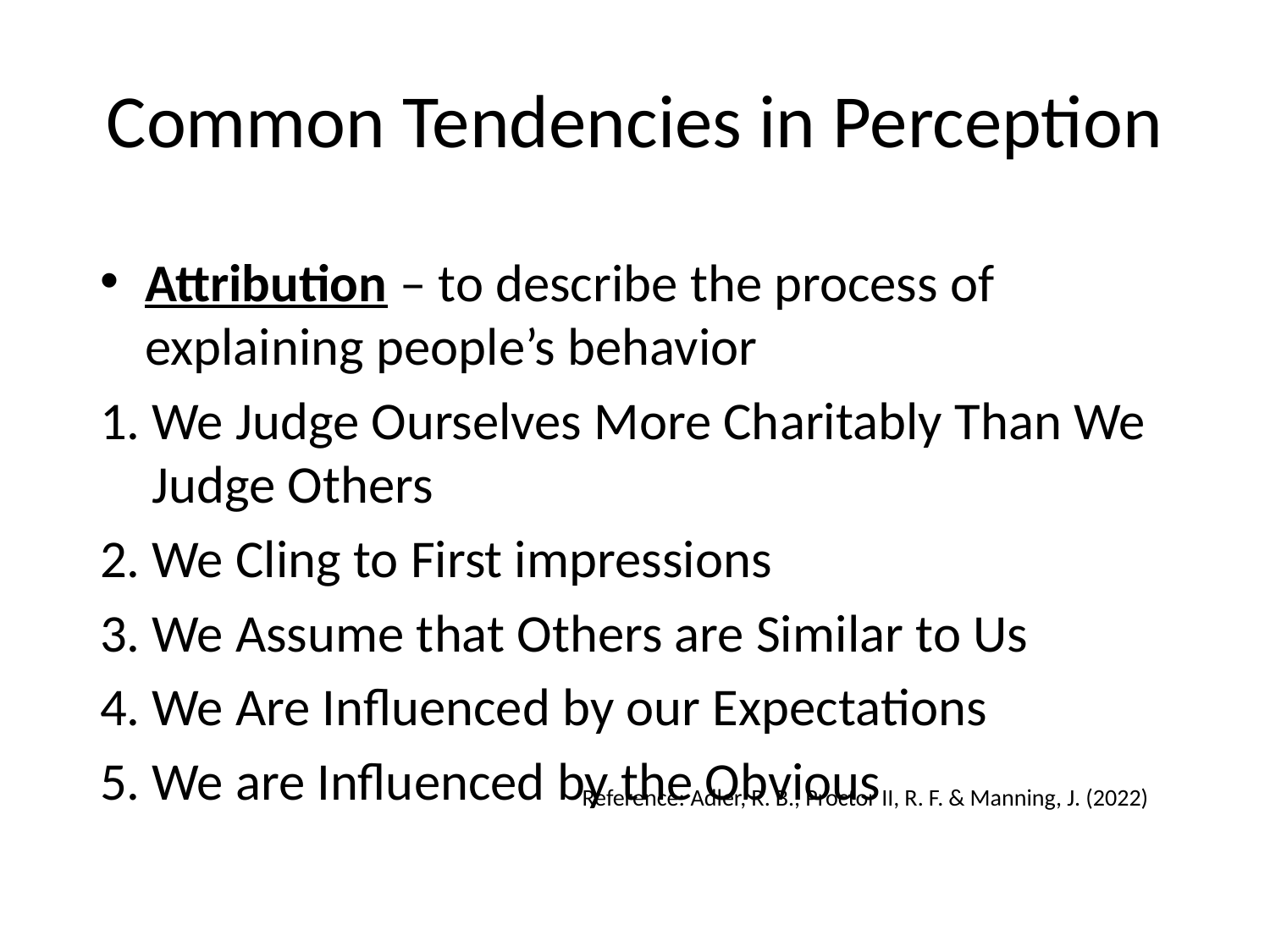

# Common Tendencies in Perception
Attribution – to describe the process of explaining people’s behavior
We Judge Ourselves More Charitably Than We Judge Others
We Cling to First impressions
We Assume that Others are Similar to Us
We Are Influenced by our Expectations
We are Influenced by the Obvious
Reference: Adler, R. B., Proctor II, R. F. & Manning, J. (2022)